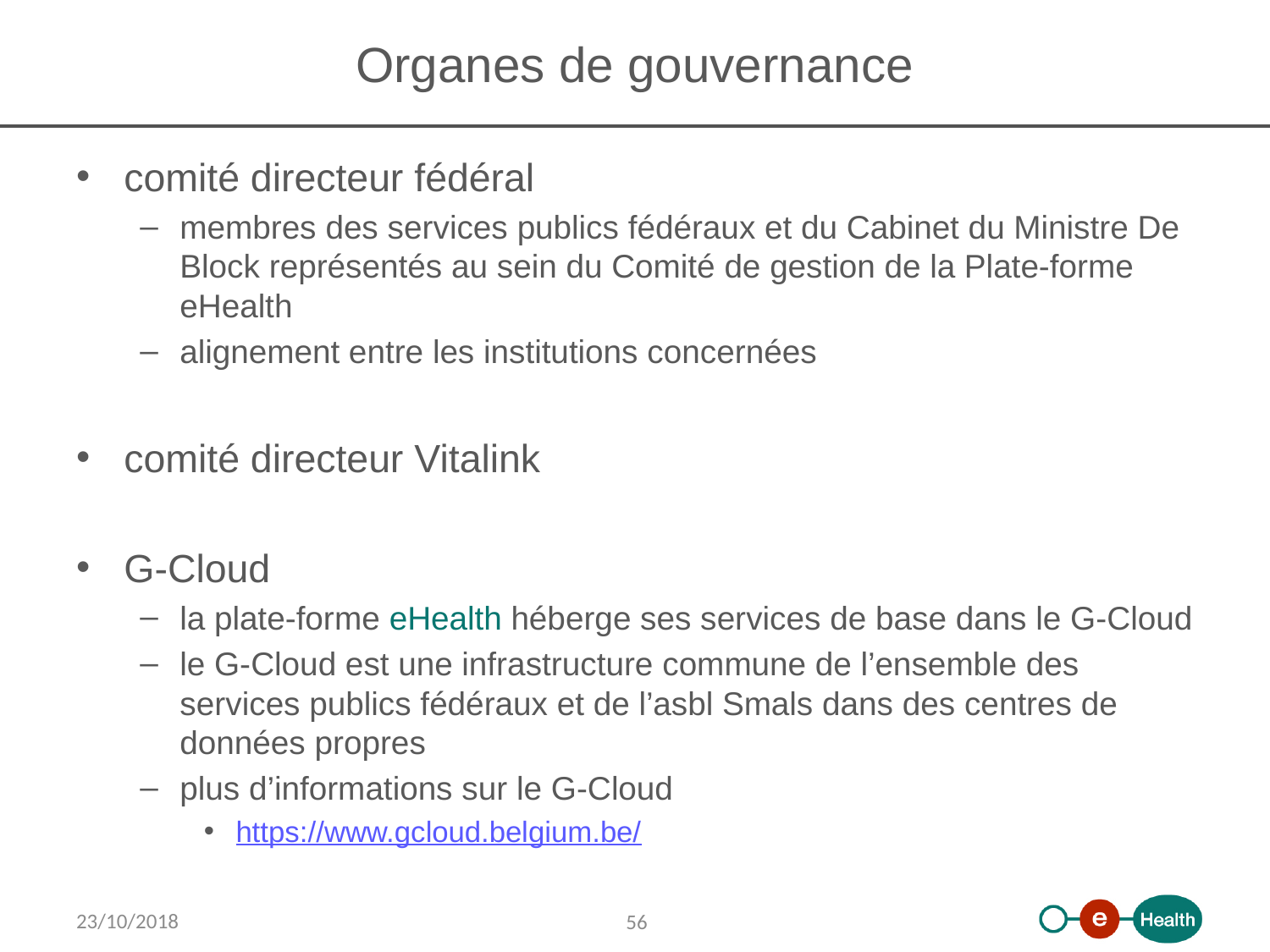

# Organes de gouvernance
comité directeur fédéral
membres des services publics fédéraux et du Cabinet du Ministre De Block représentés au sein du Comité de gestion de la Plate-forme eHealth
alignement entre les institutions concernées

comité directeur Vitalink

G-Cloud
la plate-forme eHealth héberge ses services de base dans le G-Cloud
le G-Cloud est une infrastructure commune de l’ensemble des services publics fédéraux et de l’asbl Smals dans des centres de données propres
plus d’informations sur le G-Cloud
https://www.gcloud.belgium.be/
23/10/2018
56